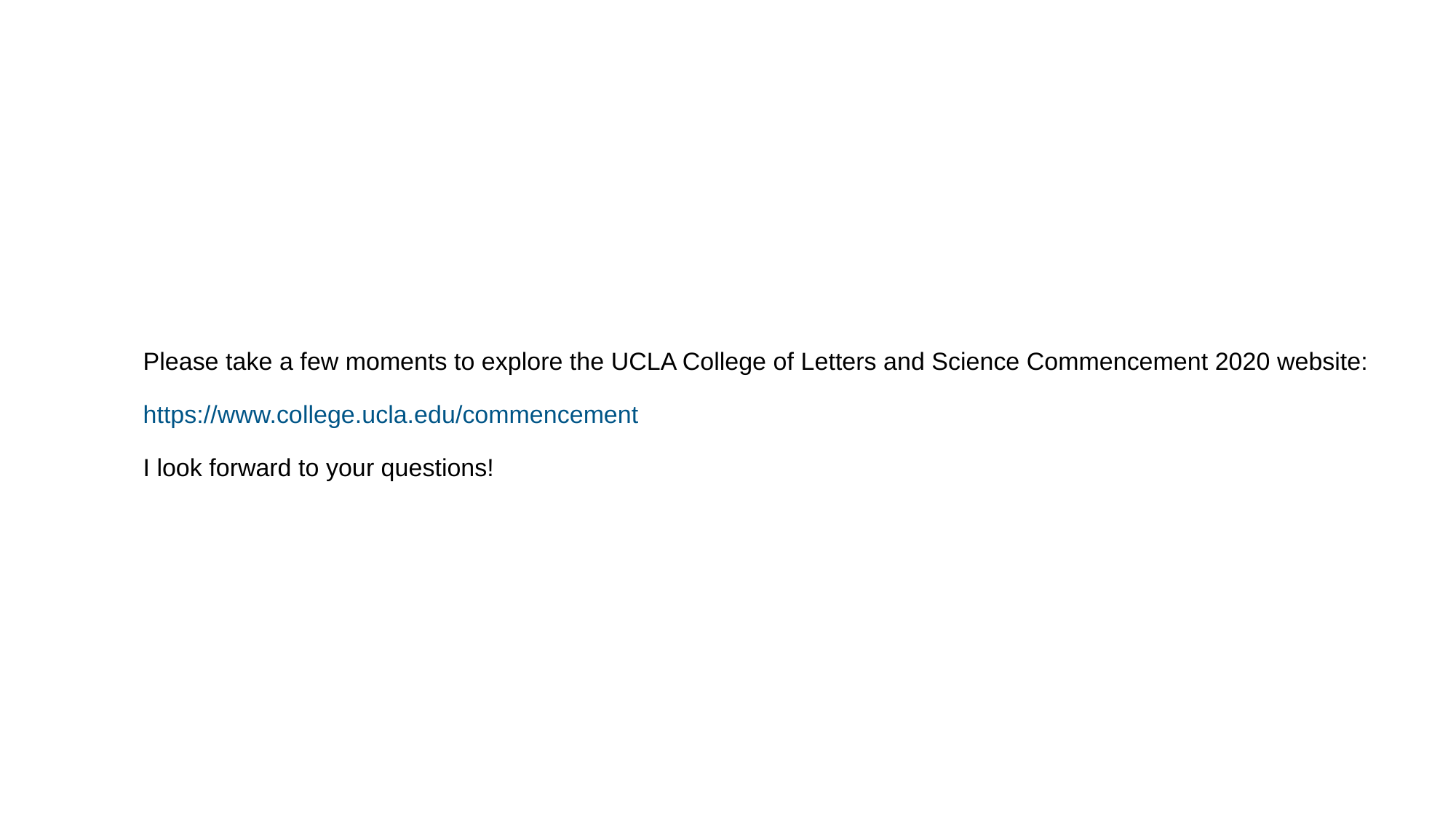

# Please take a few moments to explore the UCLA College of Letters and Science Commencement 2020 website: https://www.college.ucla.edu/commencement I look forward to your questions!